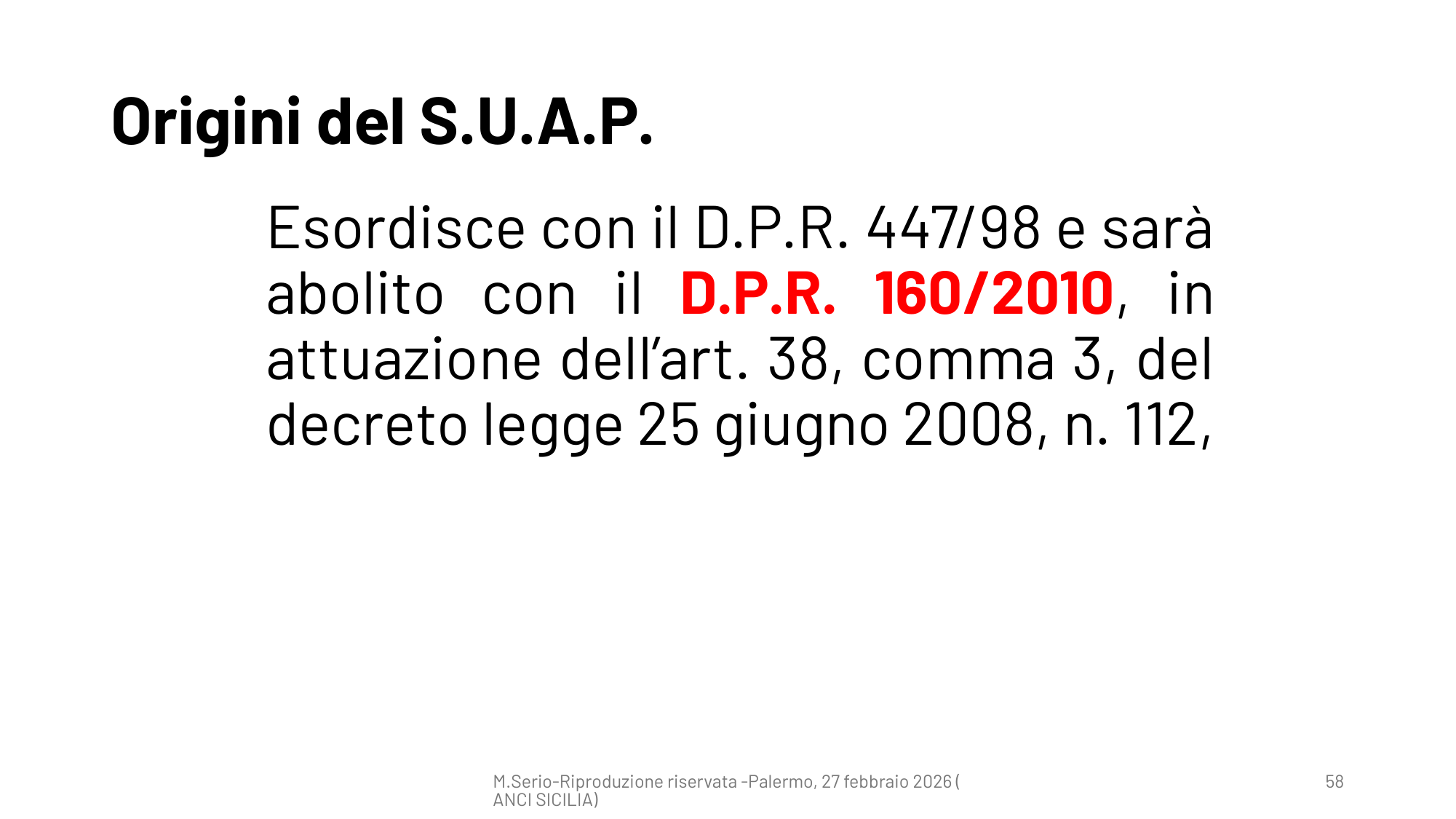

# Origini del S.U.A.P.
Esordisce con il D.P.R. 447/98 e sarà abolito con il D.P.R. 160/2010, in attuazione dell’art. 38, comma 3, del decreto legge 25 giugno 2008, n. 112,
M.Serio-Riproduzione riservata -Palermo, 27 febbraio 2026 (ANCI SICILIA)
58